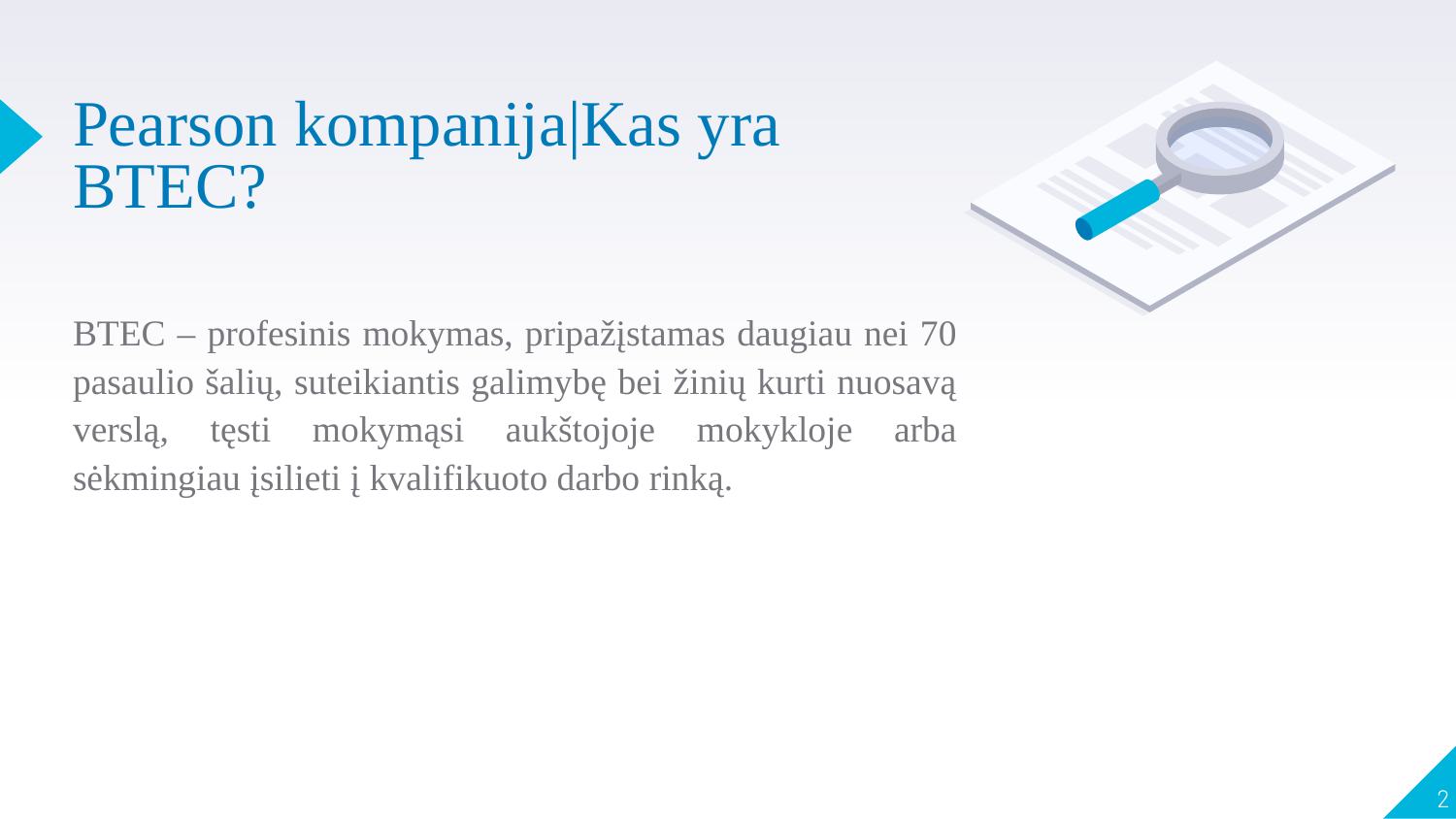

# Pearson kompanija|Kas yra BTEC?
BTEC – profesinis mokymas, pripažįstamas daugiau nei 70 pasaulio šalių, suteikiantis galimybę bei žinių kurti nuosavą verslą, tęsti mokymąsi aukštojoje mokykloje arba sėkmingiau įsilieti į kvalifikuoto darbo rinką.

2